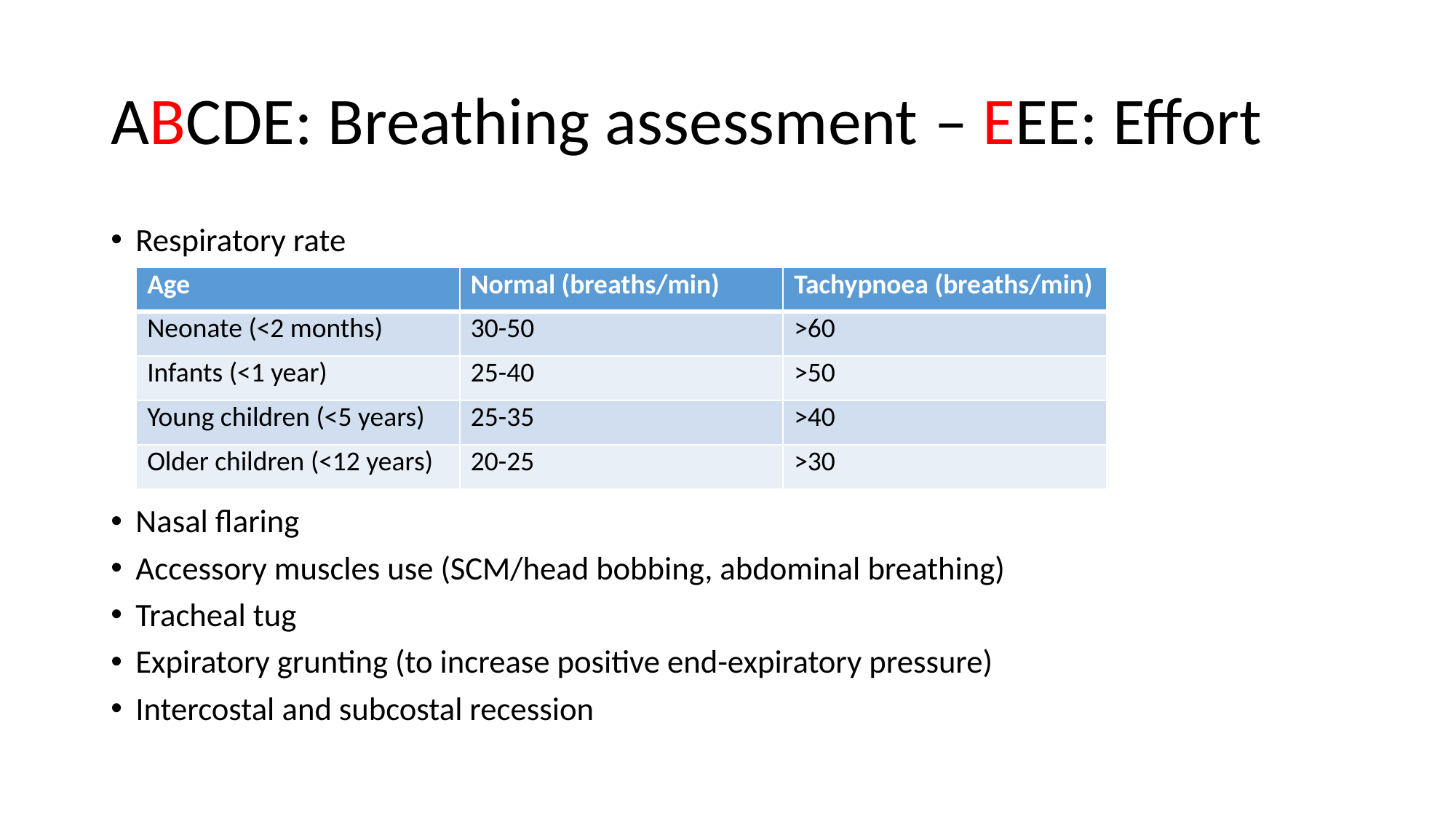

# ABCDE: Breathing assessment – EEE: Effort
Respiratory rate

Nasal flaring
Accessory muscles use (SCM/head bobbing, abdominal breathing)
Tracheal tug
Expiratory grunting (to increase positive end-expiratory pressure)
Intercostal and subcostal recession

| Age | Normal (breaths/min) | Tachypnoea (breaths/min) |
| --- | --- | --- |
| Neonate (<2 months) | 30-50 | >60 |
| Infants (<1 year) | 25-40 | >50 |
| Young children (<5 years) | 25-35 | >40 |
| Older children (<12 years) | 20-25 | >30 |